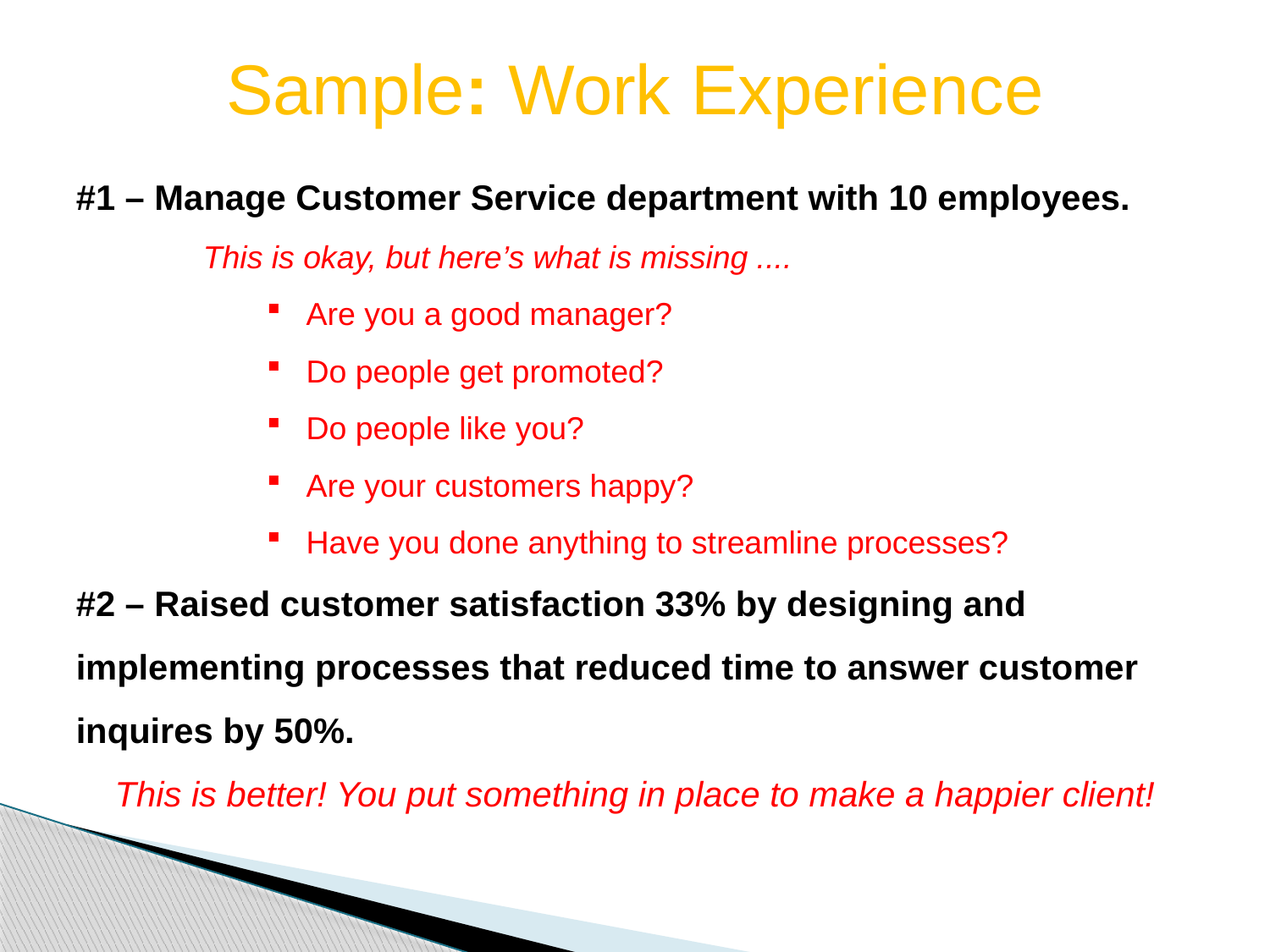

Sample: Work Experience
#1 – Manage Customer Service department with 10 employees.
	This is okay, but here’s what is missing ....
Are you a good manager?
Do people get promoted?
Do people like you?
Are your customers happy?
Have you done anything to streamline processes?
#2 – Raised customer satisfaction 33% by designing and implementing processes that reduced time to answer customer inquires by 50%.
This is better! You put something in place to make a happier client!